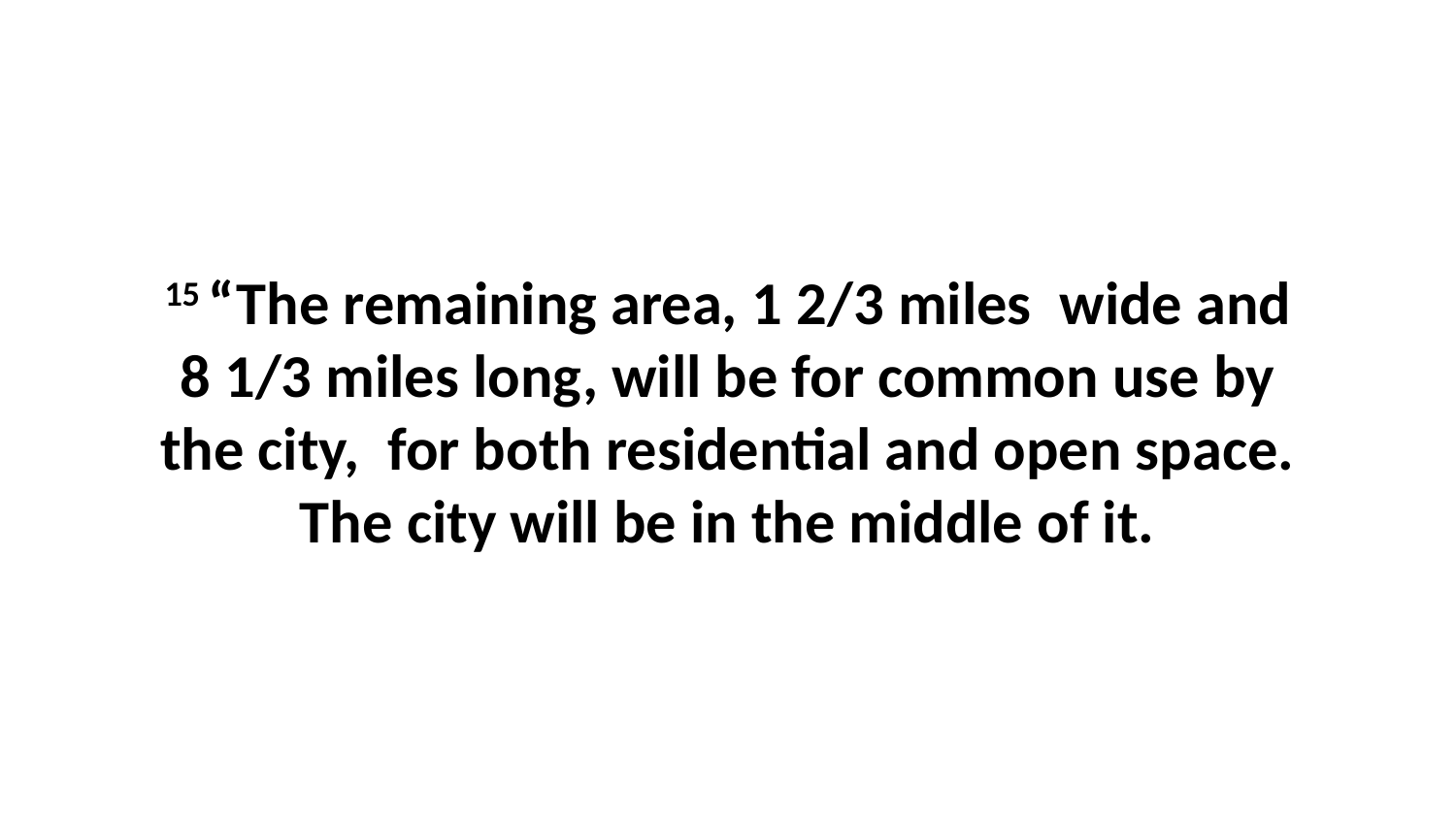

15 “The remaining area, 1 2/3 miles  wide and 8 1/3 miles long, will be for common use by the city,  for both residential and open space. The city will be in the middle of it.